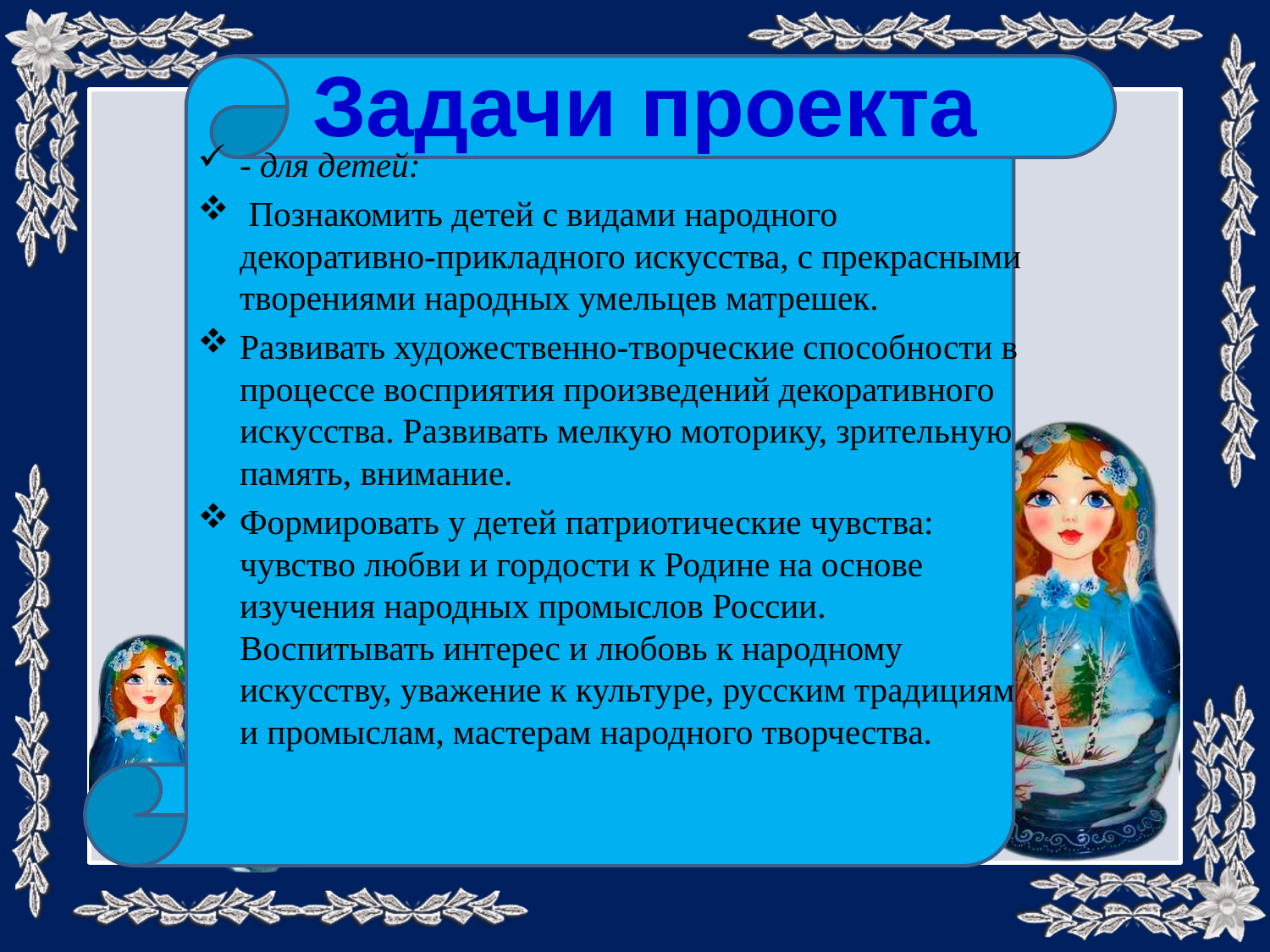

# Задачи проекта

- для детей:
 Познакомить детей с видами народного декоративно-прикладного искусства, с прекрасными творениями народных умельцев матрешек.
Развивать художественно-творческие способности в процессе восприятия произведений декоративного искусства. Развивать мелкую моторику, зрительную память, внимание.
Формировать у детей патриотические чувства: чувство любви и гордости к Родине на основе изучения народных промыслов России. Воспитывать интерес и любовь к народному искусству, уважение к культуре, русским традициям и промыслам, мастерам народного творчества.